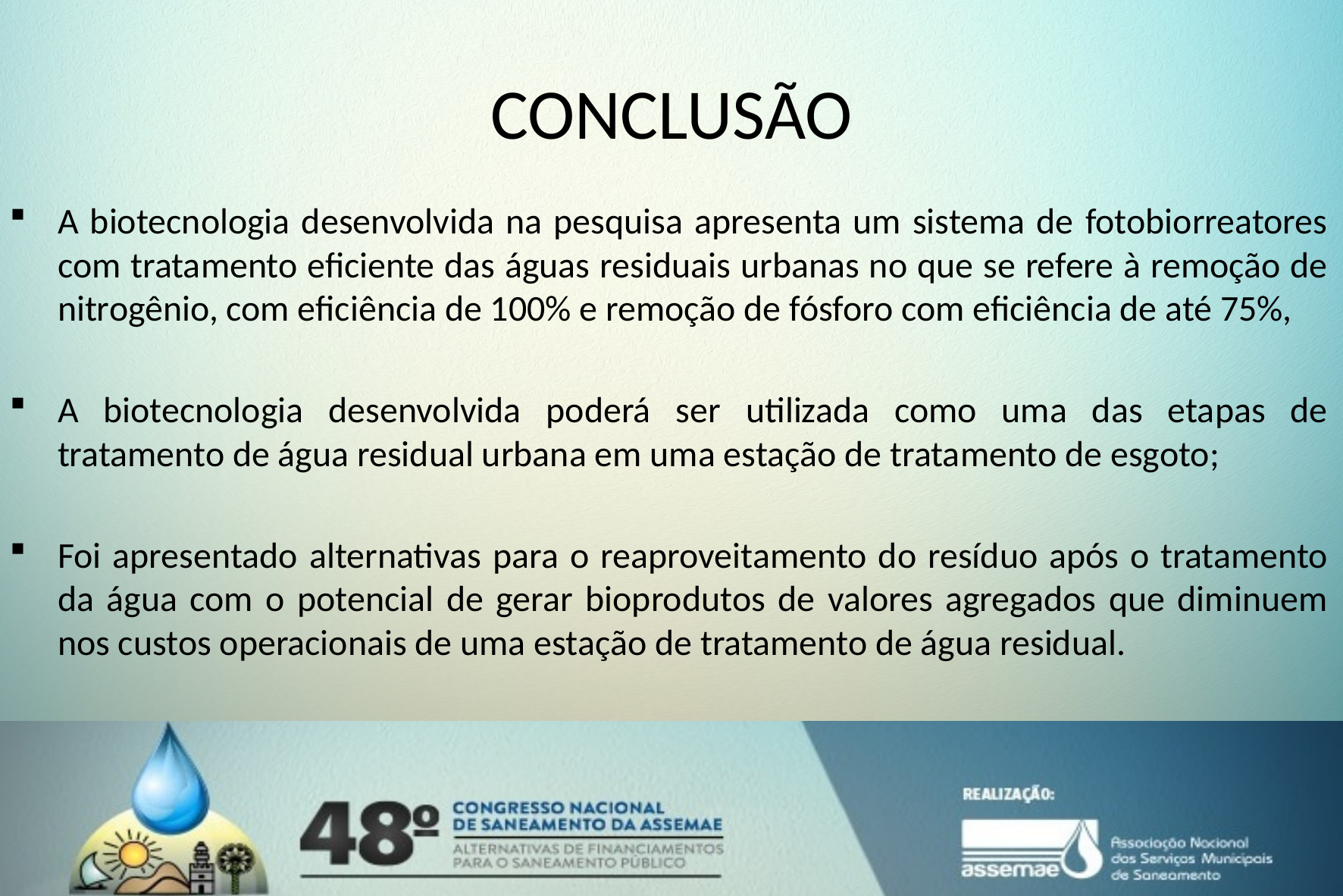

# CONCLUSÃO
A biotecnologia desenvolvida na pesquisa apresenta um sistema de fotobiorreatores com tratamento eficiente das águas residuais urbanas no que se refere à remoção de nitrogênio, com eficiência de 100% e remoção de fósforo com eficiência de até 75%,

A biotecnologia desenvolvida poderá ser utilizada como uma das etapas de tratamento de água residual urbana em uma estação de tratamento de esgoto;

Foi apresentado alternativas para o reaproveitamento do resíduo após o tratamento da água com o potencial de gerar bioprodutos de valores agregados que diminuem nos custos operacionais de uma estação de tratamento de água residual.